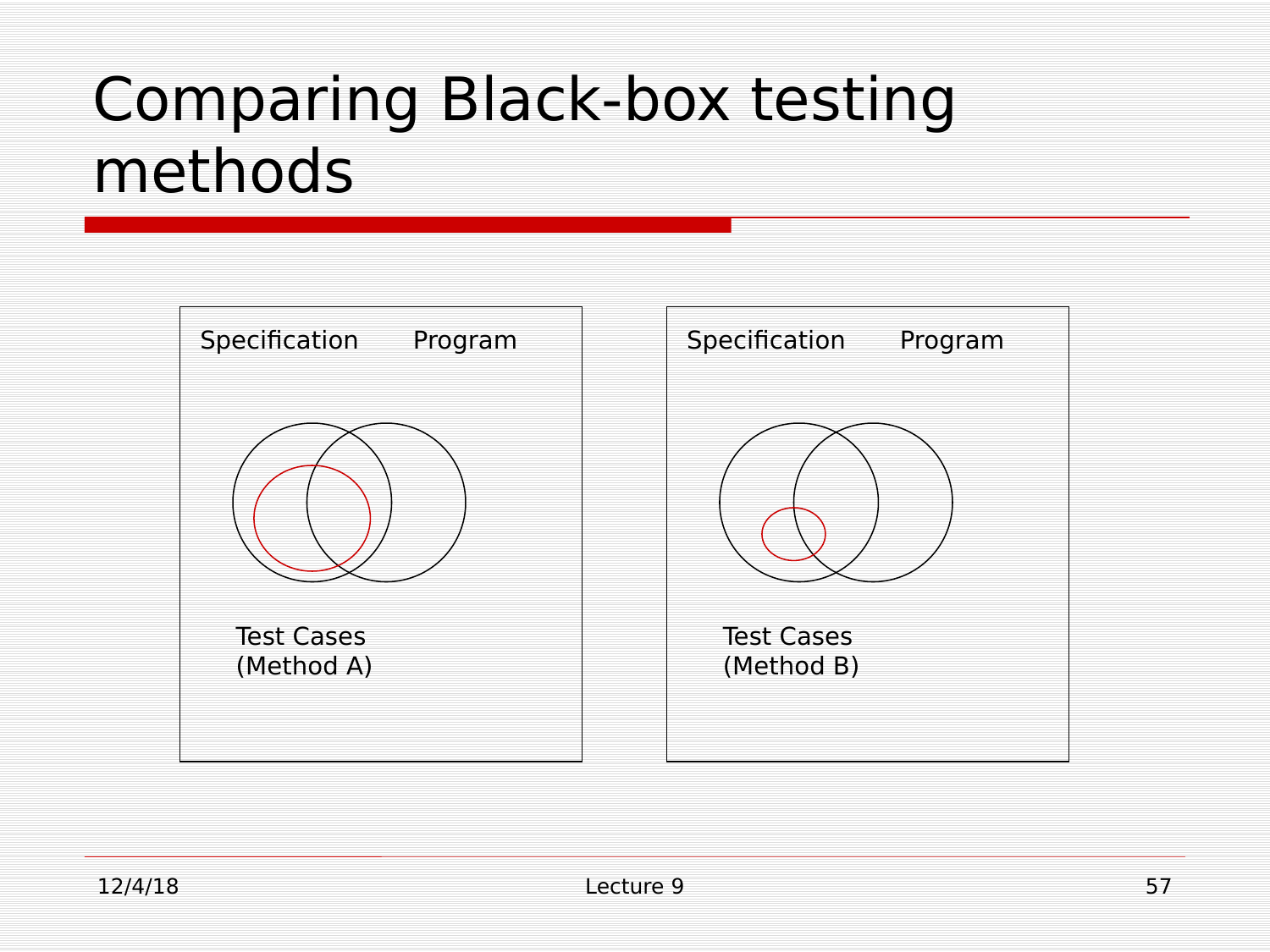

# Comparing Black-box testing methods

Specification
Program

Test Cases
(Method A)

Specification
Program

Test Cases
(Method B)
12/4/18
Lecture 9
57